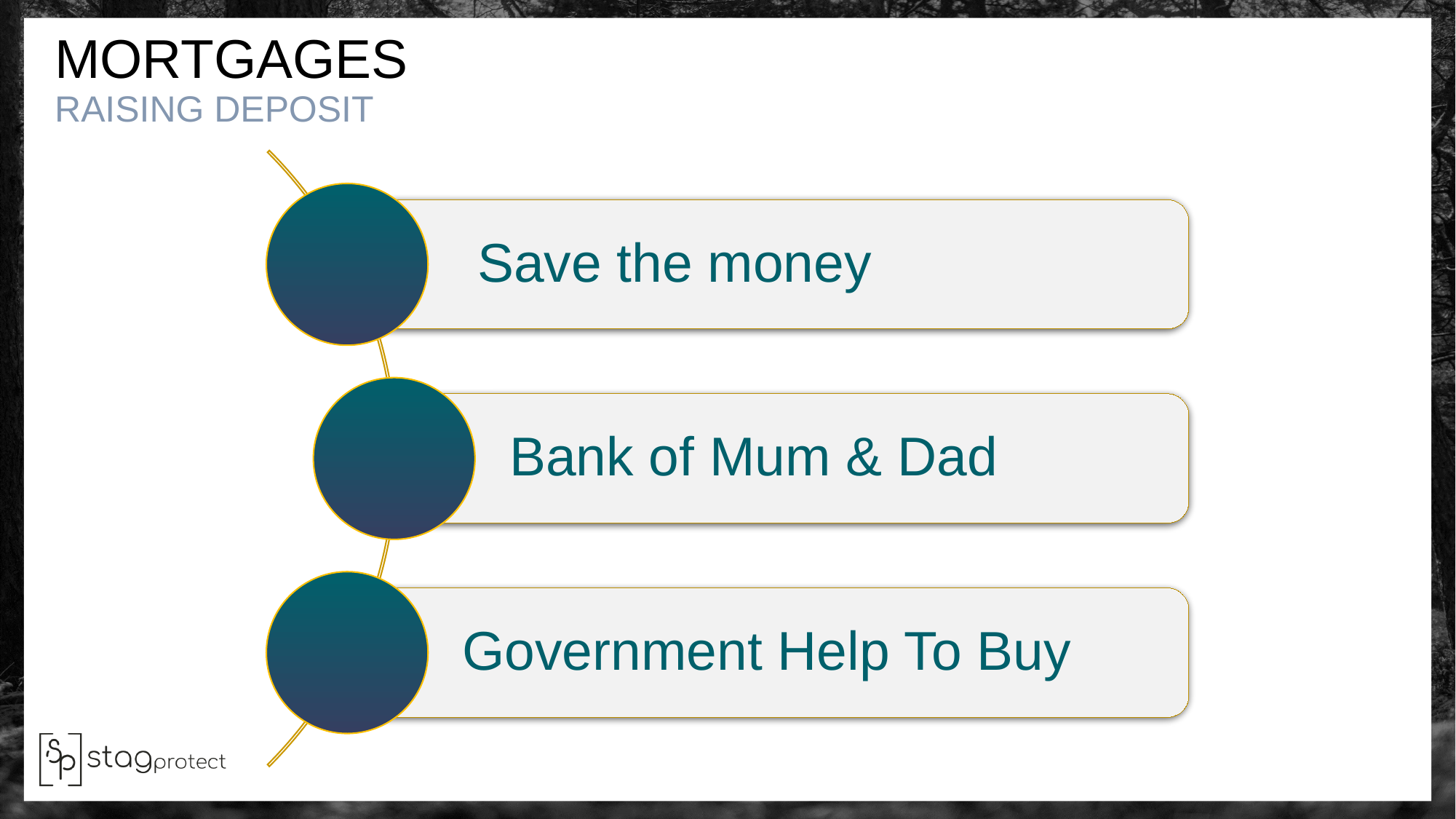

MORTGAGES
RAISING DEPOSIT
 Save the money
Bank of Mum & Dad
Government Help To Buy